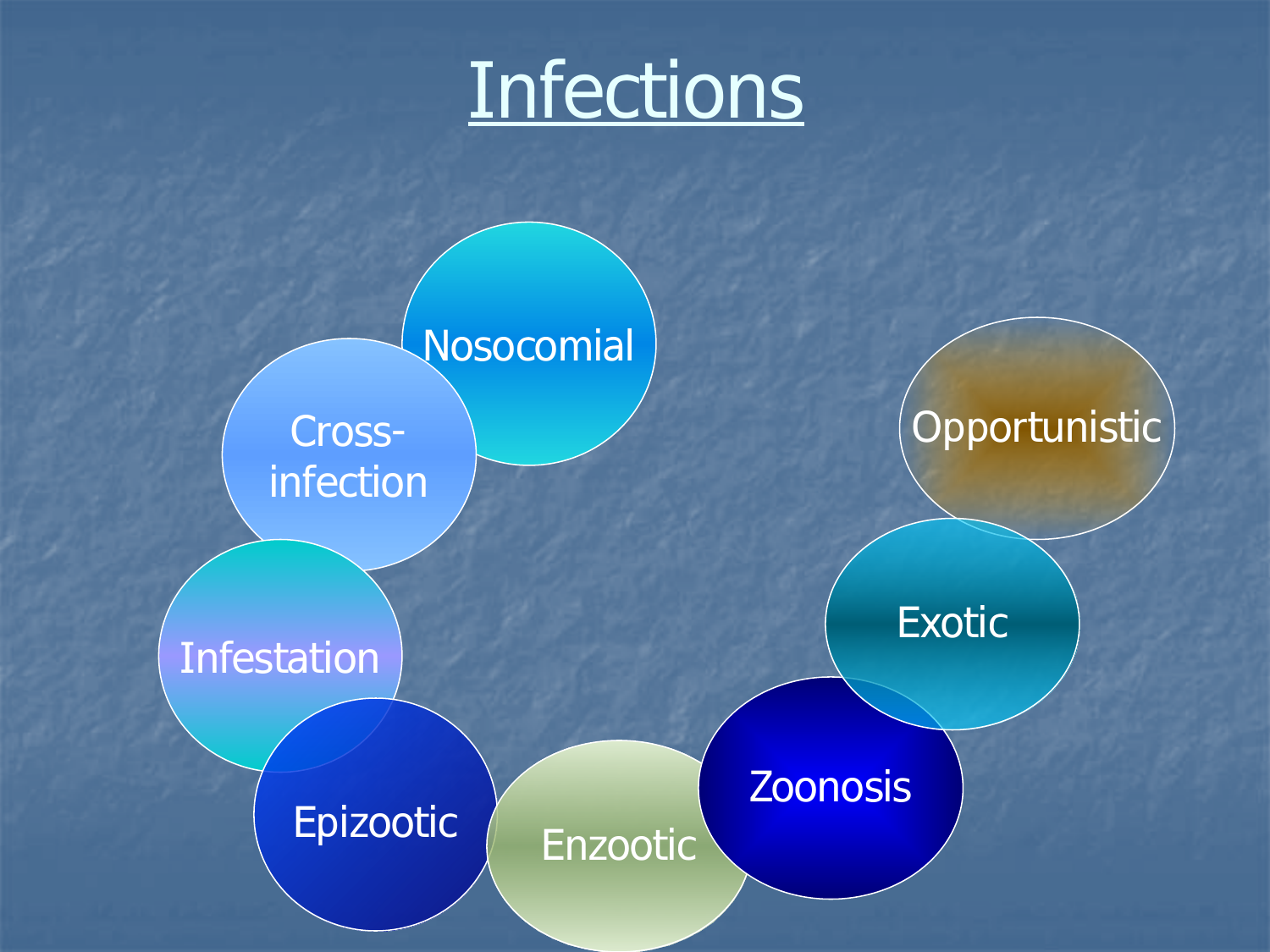

# Infections
Nosocomial
Opportunistic
Cross-
infection
Exotic
Infestation
Zoonosis

Epizootic

Enzootic